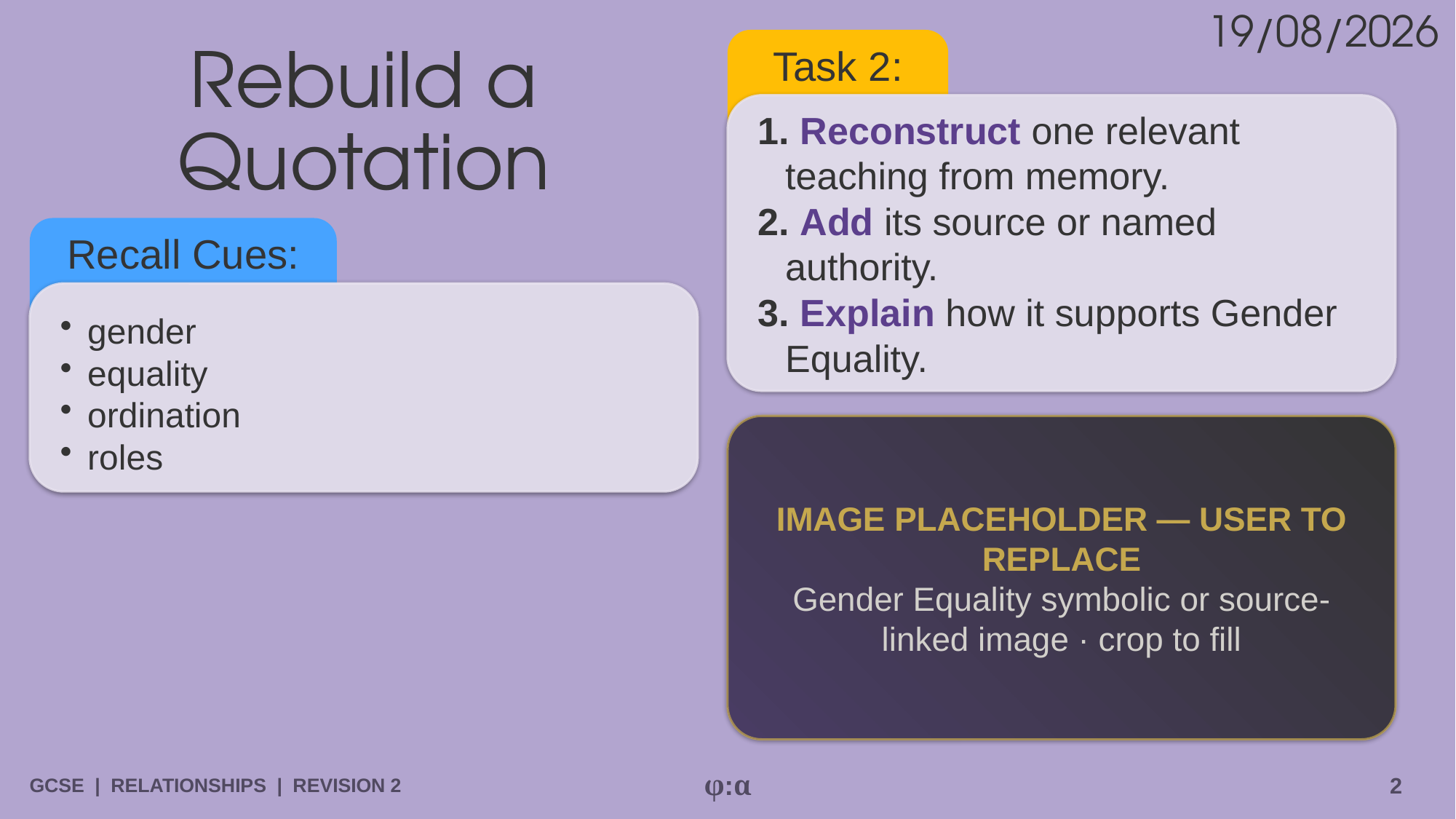

19/08/2026
# Rebuild a Quotation
Task 2:
1. Reconstruct one relevant teaching from memory.
2. Add its source or named authority.
3. Explain how it supports Gender Equality.
Recall Cues:
​gender
​equality
​ordination
​roles
IMAGE PLACEHOLDER — USER TO REPLACE
Gender Equality symbolic or source-linked image · crop to fill
GCSE  |  RELATIONSHIPS  |  REVISION 2
φ:α
2